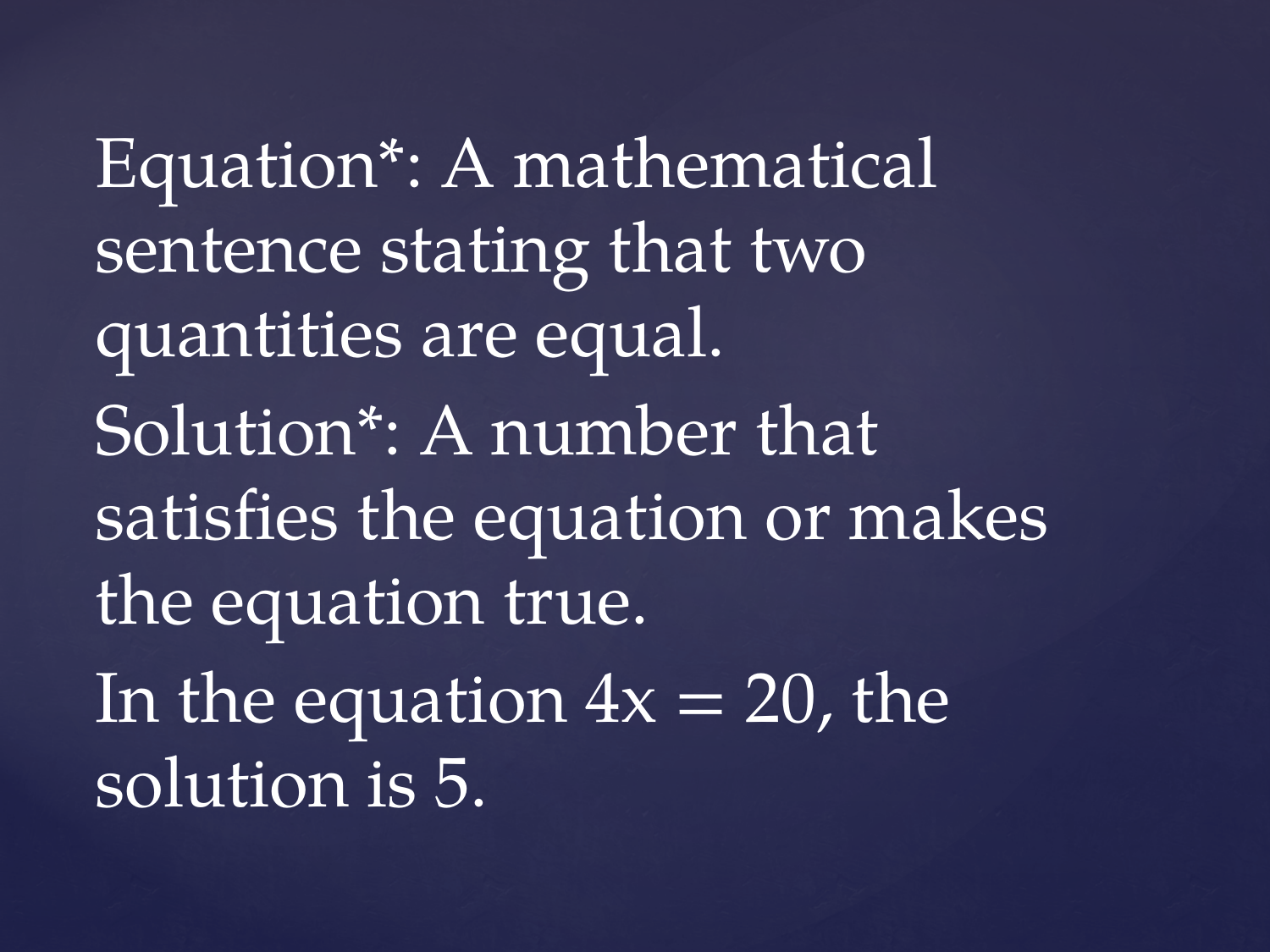

Equation*: A mathematical sentence stating that two quantities are equal.
Solution*: A number that satisfies the equation or makes the equation true.
In the equation 4x = 20, the solution is 5.